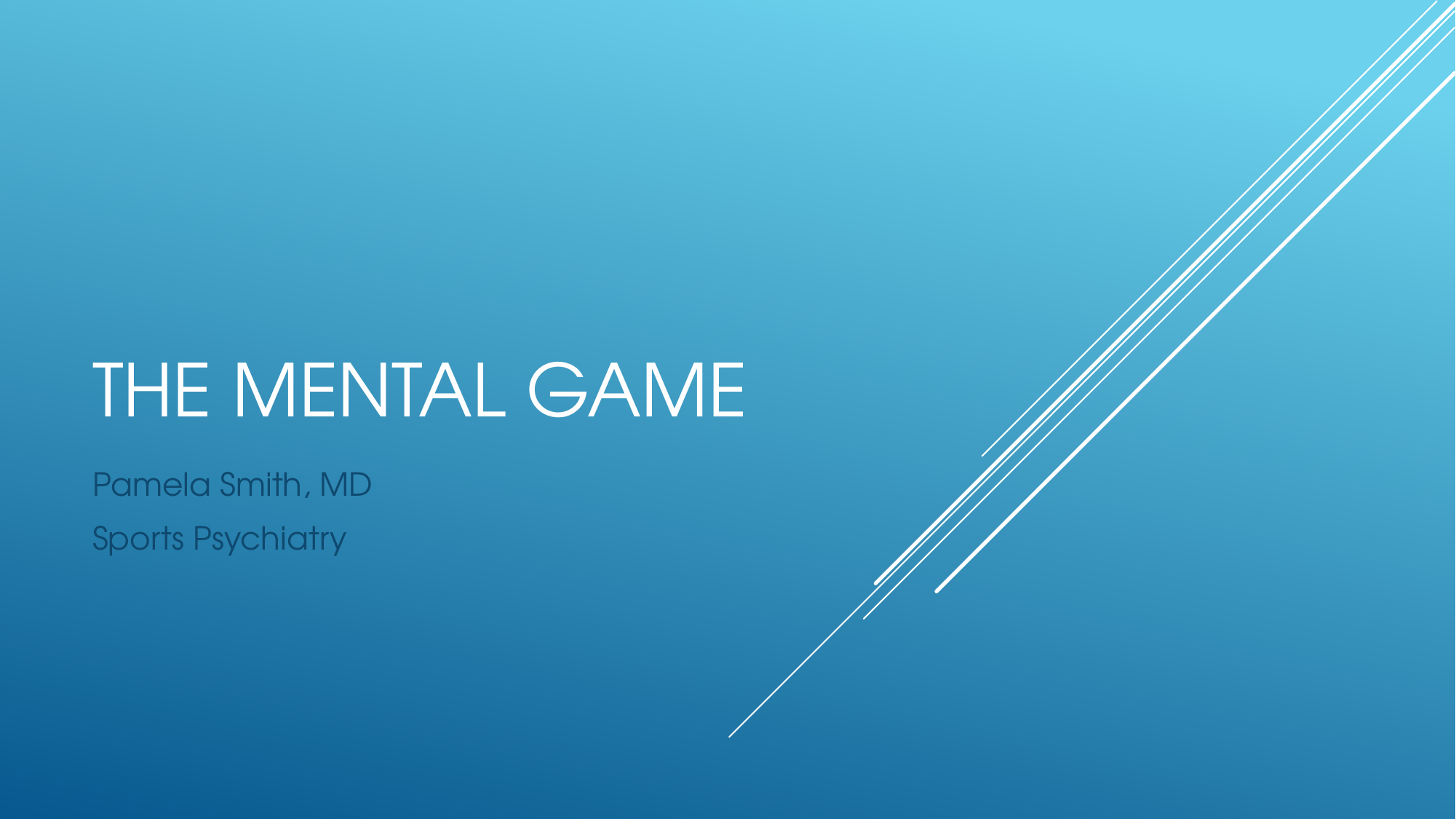

# The mental game
Pamela Smith, MD
Sports Psychiatry